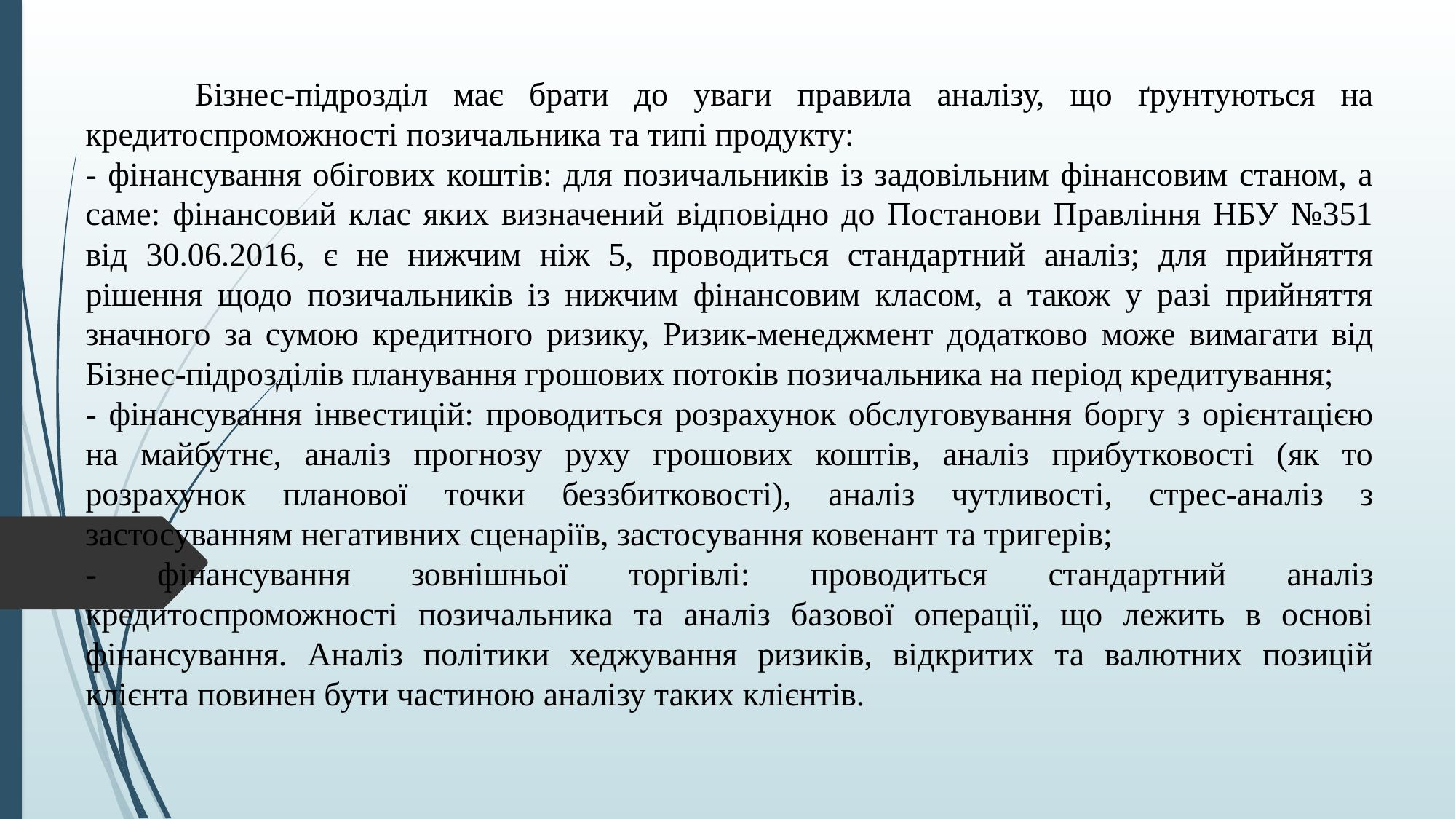

Бізнес-підрозділ має брати до уваги правила аналізу, що ґрунтуються на кредитоспроможності позичальника та типі продукту:
- фінансування обігових коштів: для позичальників із задовільним фінансовим станом, а саме: фінансовий клас яких визначений відповідно до Постанови Правління НБУ №351 від 30.06.2016, є не нижчим ніж 5, проводиться стандартний аналіз; для прийняття рішення щодо позичальників із нижчим фінансовим класом, а також у разі прийняття значного за сумою кредитного ризику, Ризик-менеджмент додатково може вимагати від Бізнес-підрозділів планування грошових потоків позичальника на період кредитування;
- фінансування інвестицій: проводиться розрахунок обслуговування боргу з орієнтацією на майбутнє, аналіз прогнозу руху грошових коштів, аналіз прибутковості (як то розрахунок планової точки беззбитковості), аналіз чутливості, стрес-аналіз з застосуванням негативних сценаріїв, застосування ковенант та тригерів;
- фінансування зовнішньої торгівлі: проводиться стандартний аналіз кредитоспроможності позичальника та аналіз базової операції, що лежить в основі фінансування. Аналіз політики хеджування ризиків, відкритих та валютних позицій клієнта повинен бути частиною аналізу таких клієнтів.